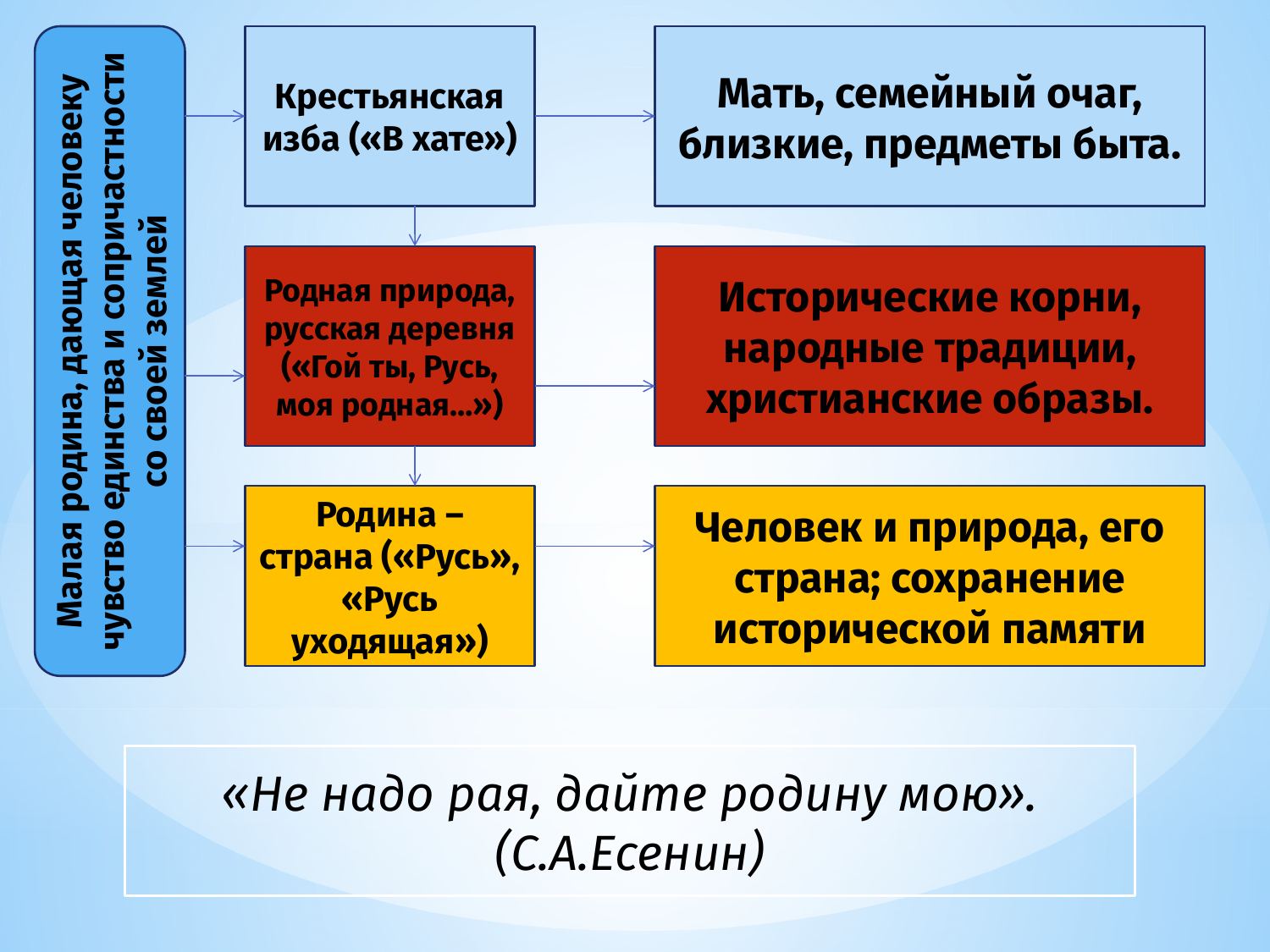

Крестьянская изба («В хате»)
Мать, семейный очаг, близкие, предметы быта.
Родная природа, русская деревня («Гой ты, Русь, моя родная…»)
Исторические корни, народные традиции, христианские образы.
Малая родина, дающая человеку чувство единства и сопричастности со своей землей
Родина – страна («Русь», «Русь уходящая»)
Человек и природа, его страна; сохранение исторической памяти
«Не надо рая, дайте родину мою».(С.А.Есенин)